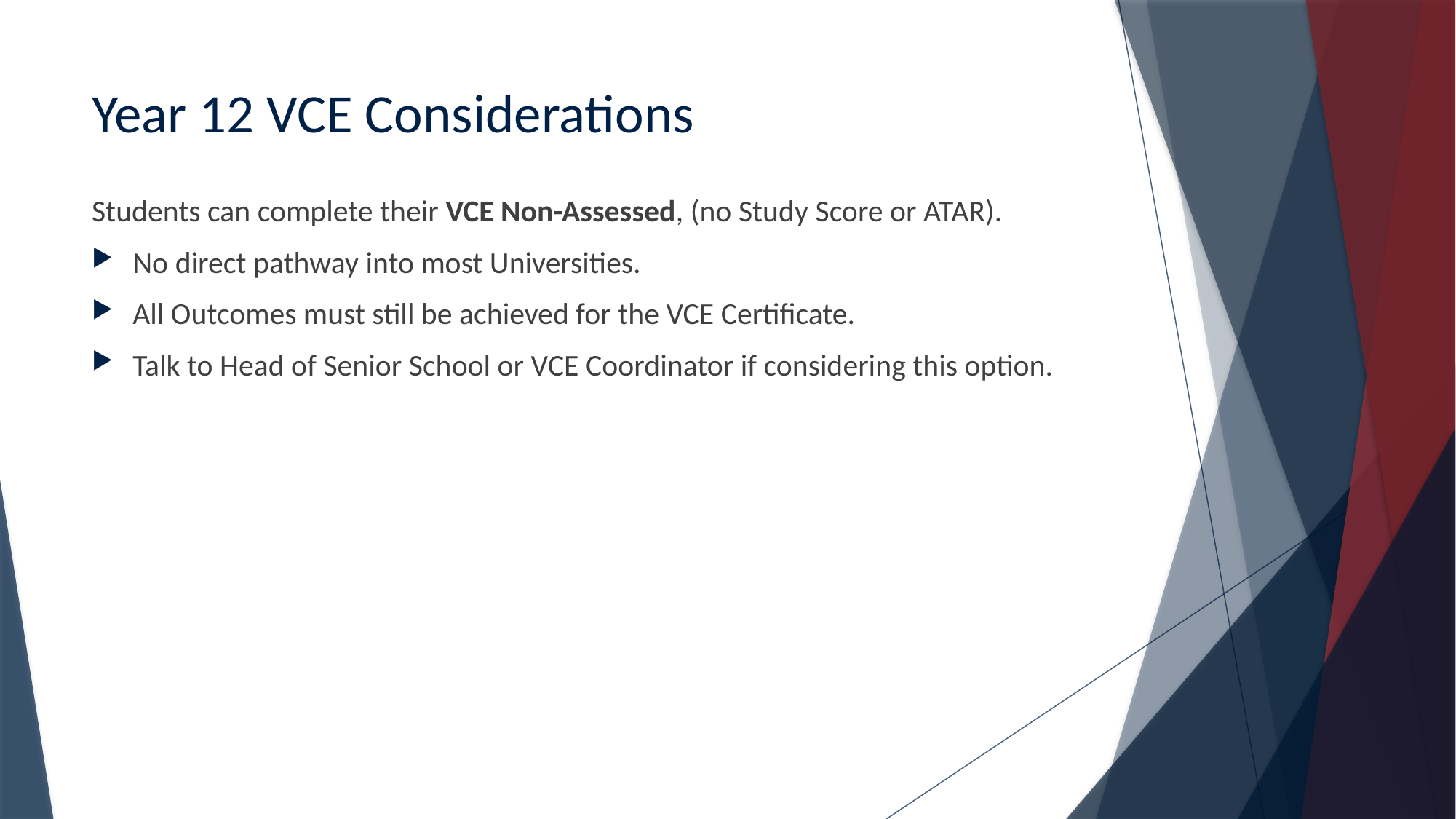

# Year 12 VCE Considerations
Students can complete their VCE Non-Assessed, (no Study Score or ATAR).
No direct pathway into most Universities.
All Outcomes must still be achieved for the VCE Certificate.
Talk to Head of Senior School or VCE Coordinator if considering this option.